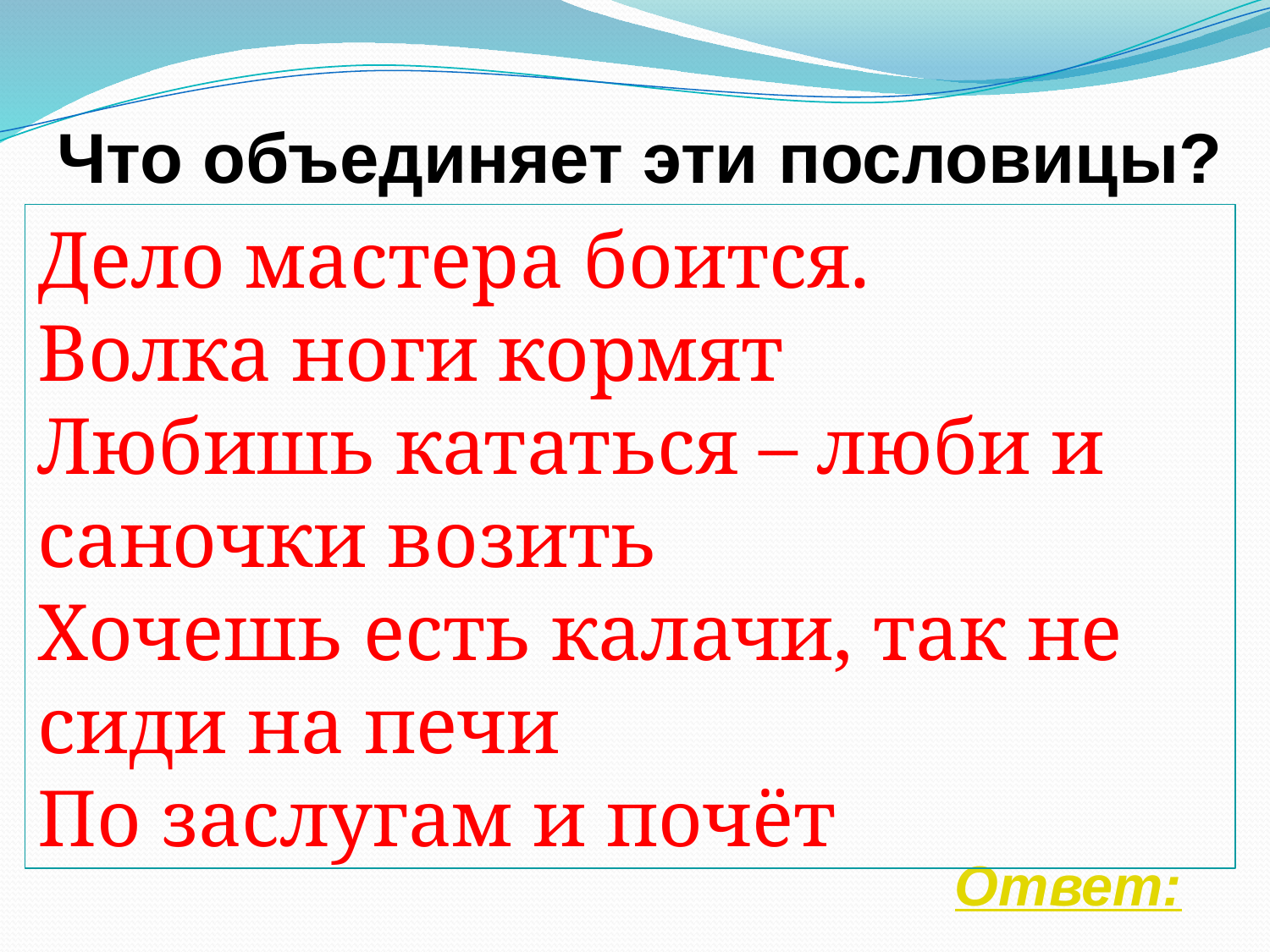

Что объединяет эти пословицы?
Дело мастера боится.
Волка ноги кормят
Любишь кататься – люби и саночки возить
Хочешь есть калачи, так не сиди на печи
По заслугам и почёт
Ответ: